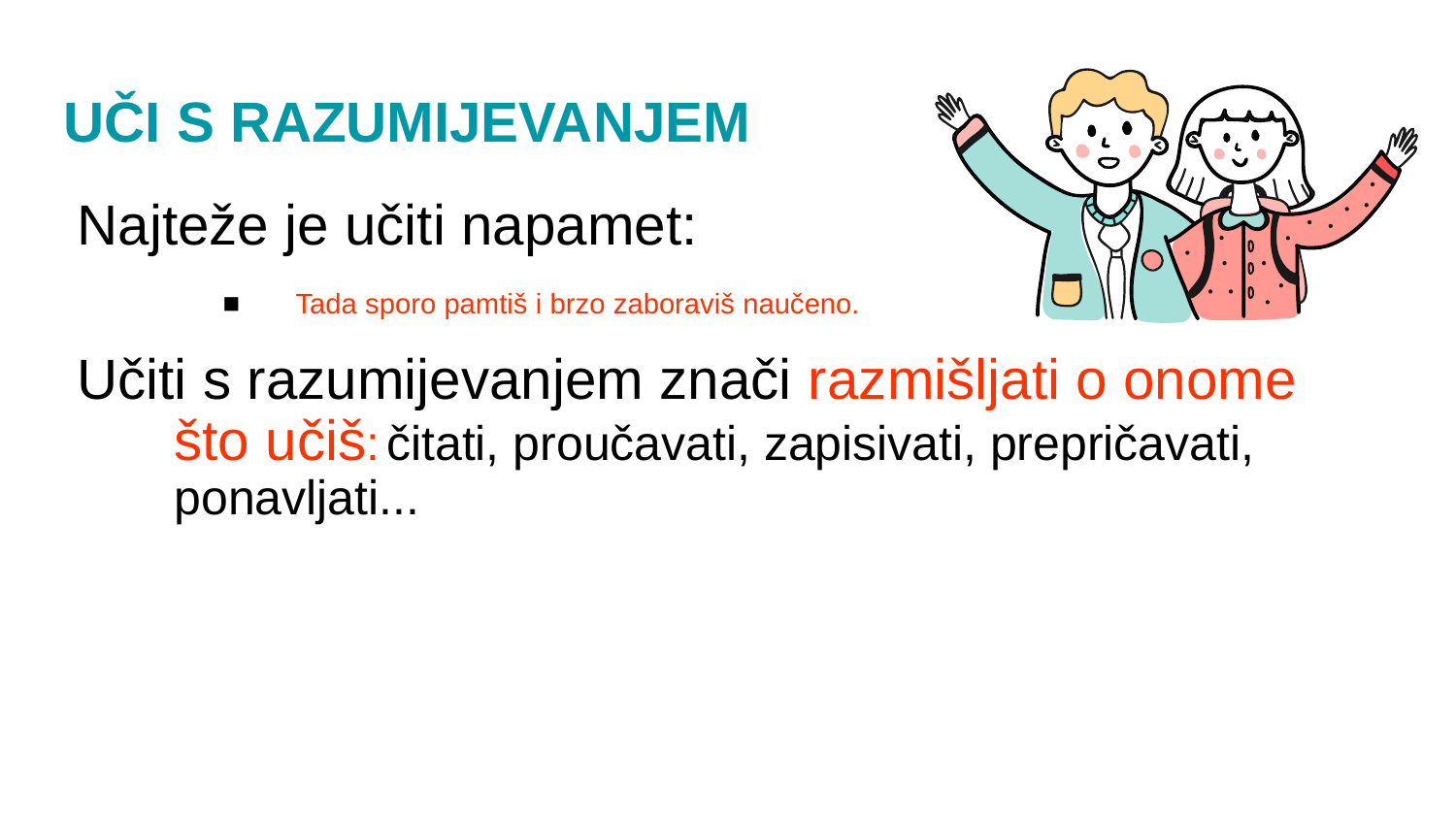

UČI S RAZUMIJEVANJEM

Najteže je učiti napamet:
Tada sporo pamtiš i brzo zaboraviš naučeno.

Učiti s razumijevanjem znači razmišljati o onome što učiš: čitati, proučavati, zapisivati, prepričavati, ponavljati...